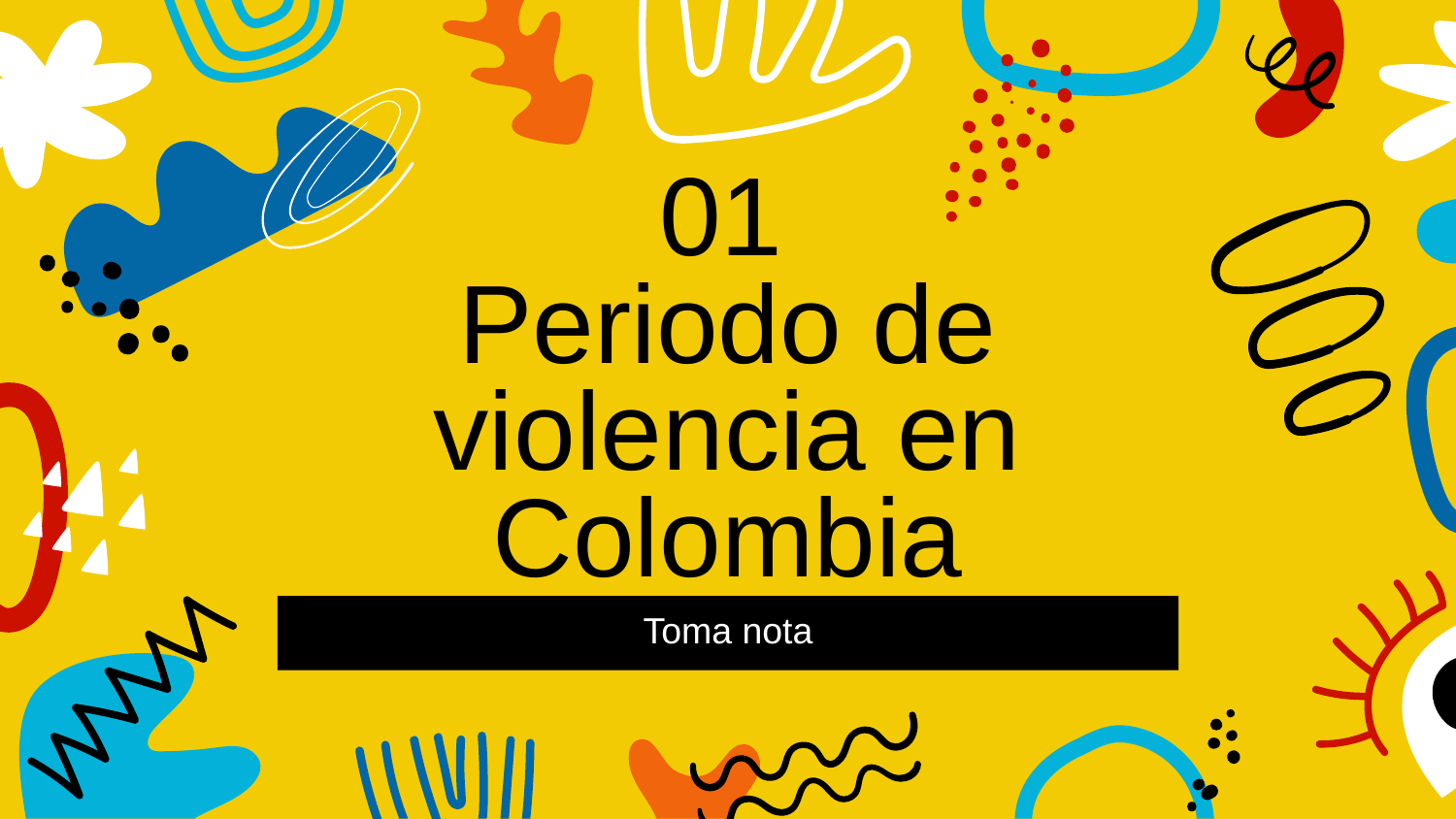

01
# Periodo de violencia en Colombia
Toma nota